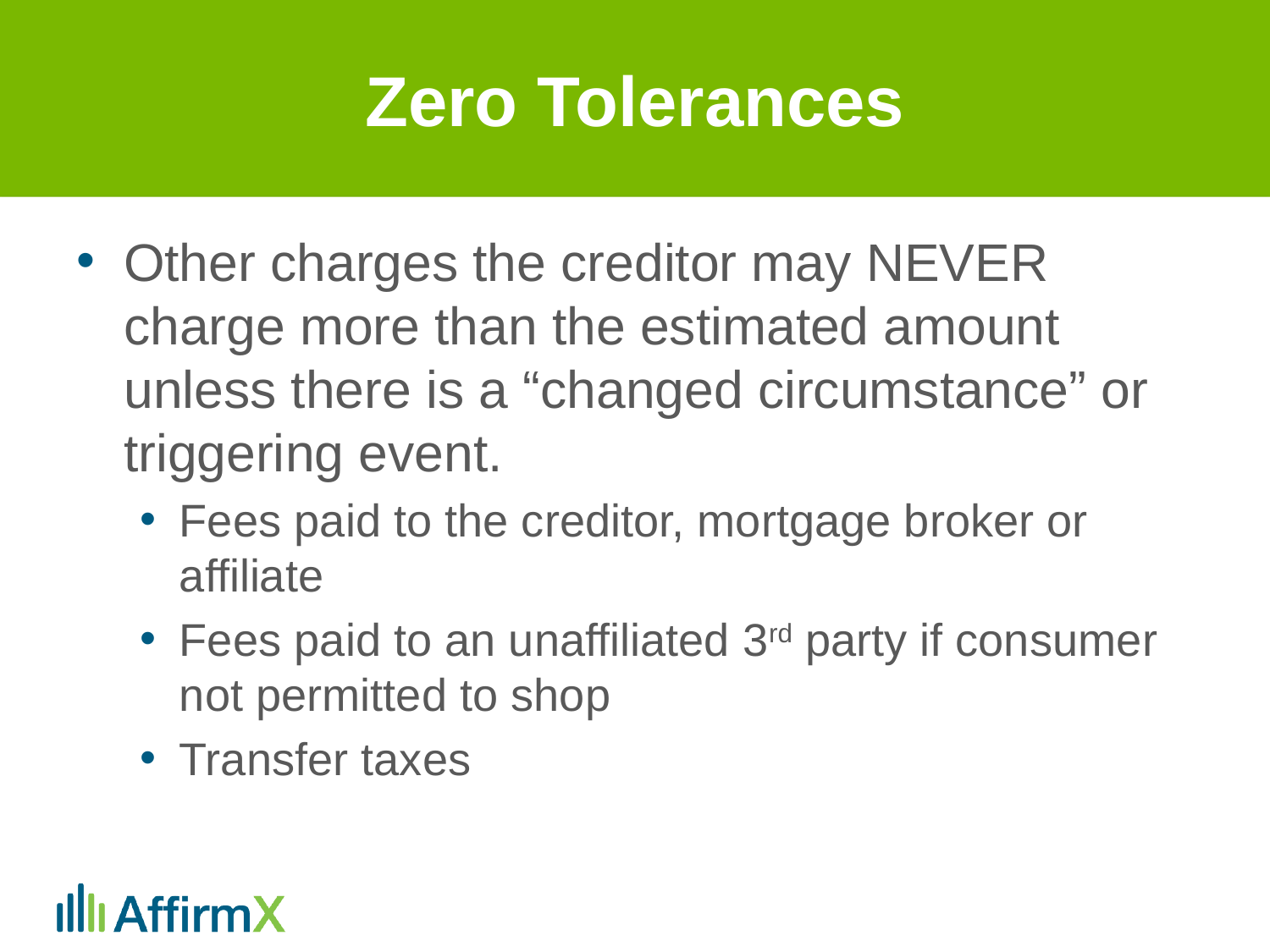

# Zero Tolerances
Other charges the creditor may NEVER charge more than the estimated amount unless there is a “changed circumstance” or triggering event.
Fees paid to the creditor, mortgage broker or affiliate
Fees paid to an unaffiliated 3rd party if consumer not permitted to shop
Transfer taxes